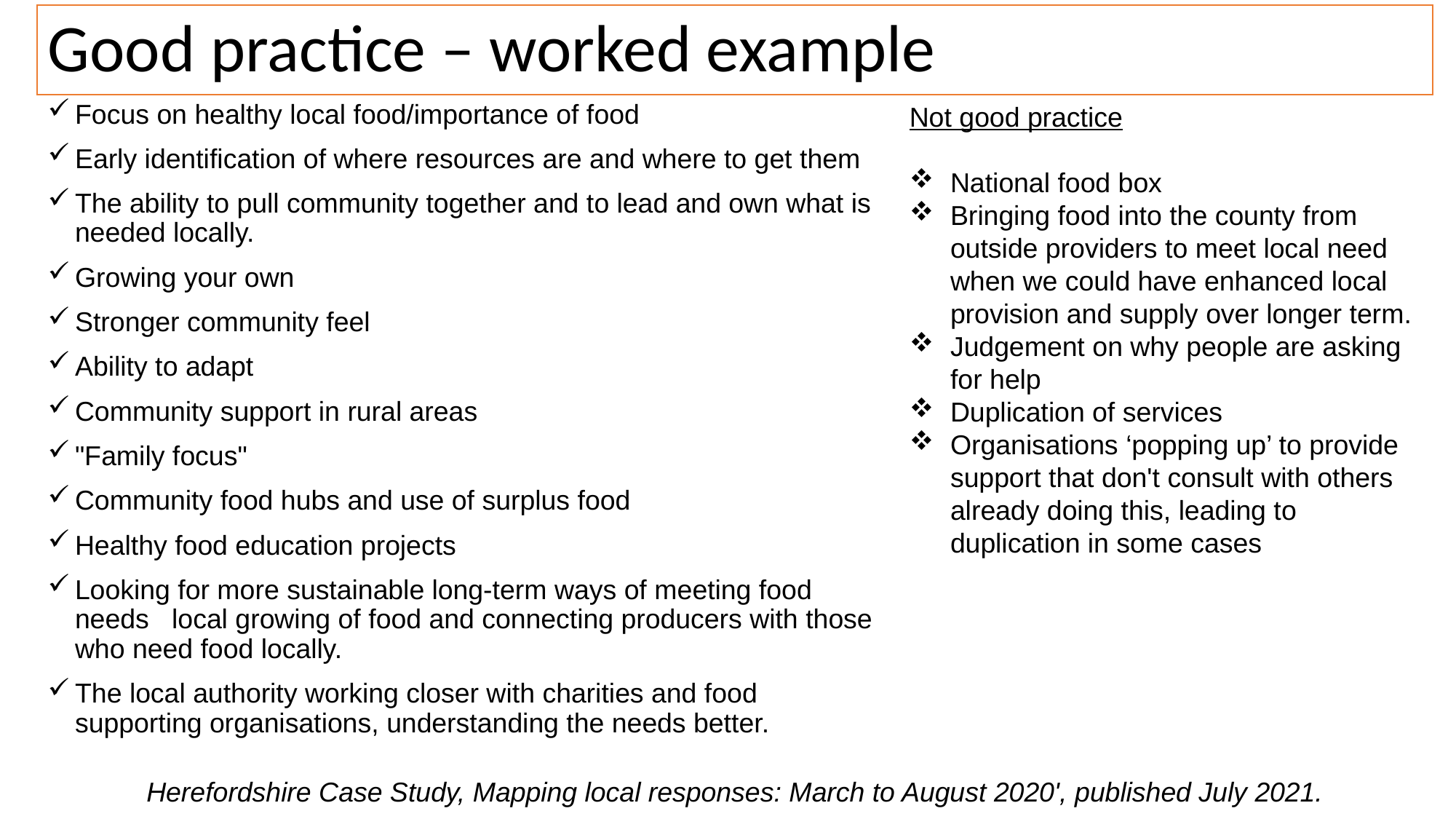

# Good practice – worked example
Not good practice

National food box
Bringing food into the county from outside providers to meet local need when we could have enhanced local provision and supply over longer term.
Judgement on why people are asking for help
Duplication of services
Organisations ‘popping up’ to provide support that don't consult with others already doing this, leading to duplication in some cases

Focus on healthy local food/importance of food
Early identification of where resources are and where to get them
The ability to pull community together and to lead and own what is needed locally.
Growing your own
Stronger community feel
Ability to adapt
Community support in rural areas
"Family focus"
Community food hubs and use of surplus food
Healthy food education projects
Looking for more sustainable long-term ways of meeting food needs   local growing of food and connecting producers with those who need food locally.
The local authority working closer with charities and food supporting organisations, understanding the needs better.

Herefordshire Case Study, Mapping local responses: March to August 2020', published July 2021.